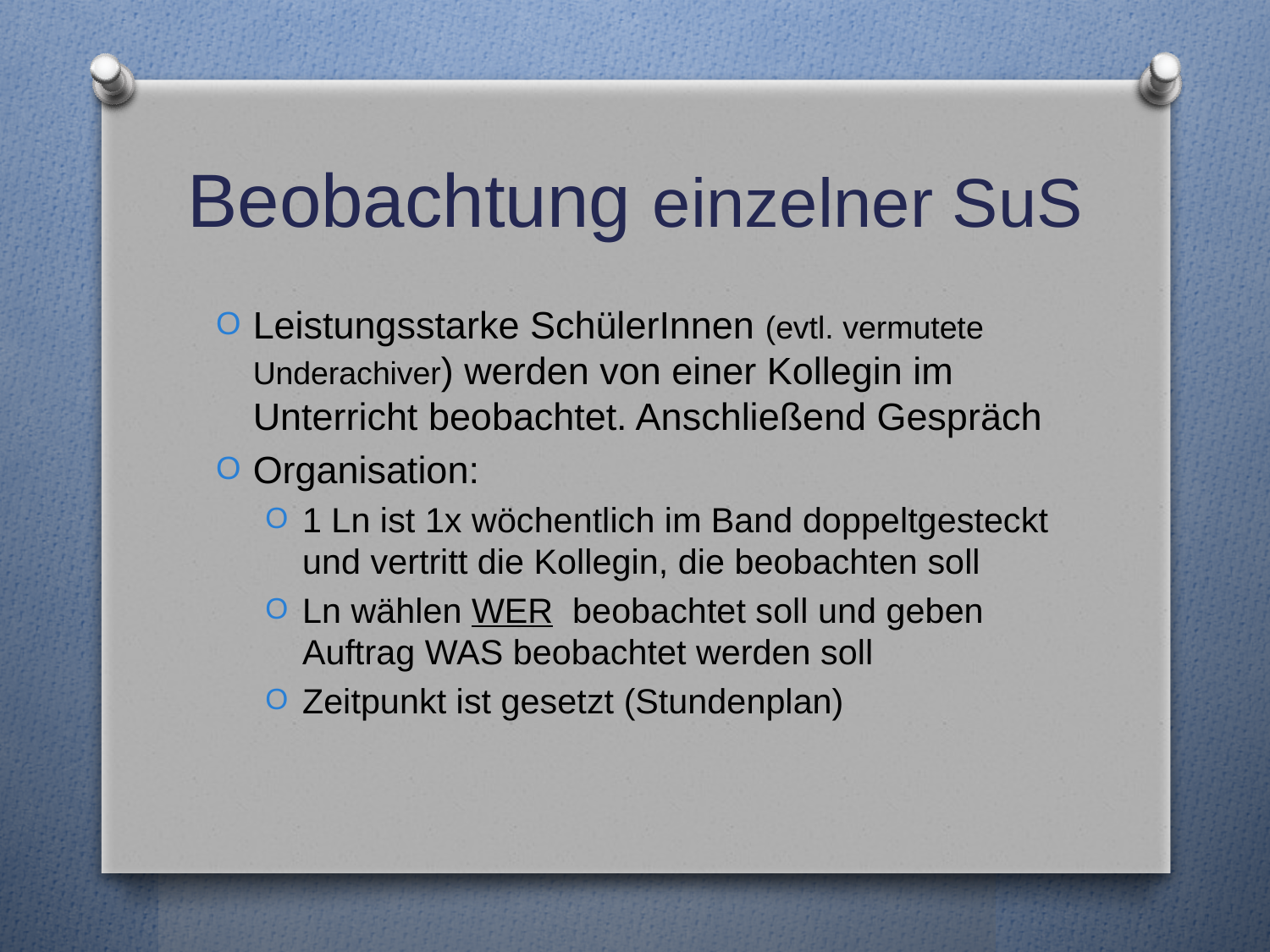

# Beobachtung einzelner SuS
Leistungsstarke SchülerInnen (evtl. vermutete Underachiver) werden von einer Kollegin im Unterricht beobachtet. Anschließend Gespräch
Organisation:
1 Ln ist 1x wöchentlich im Band doppeltgesteckt und vertritt die Kollegin, die beobachten soll
Ln wählen WER  beobachtet soll und geben Auftrag WAS beobachtet werden soll
Zeitpunkt ist gesetzt (Stundenplan)